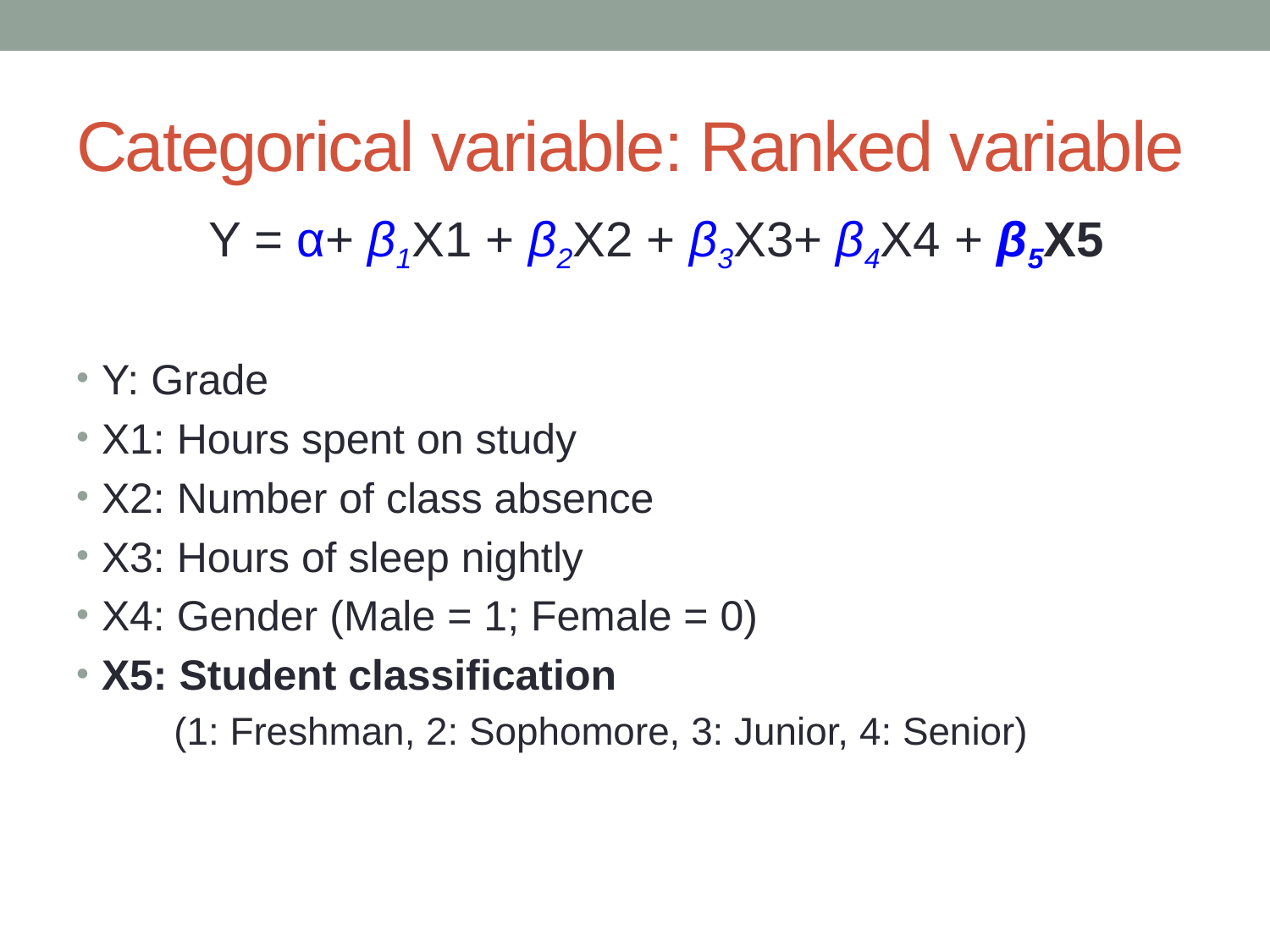

# Categorical variable: Ranked variable
Y = α+ β1X1 + β2X2 + β3X3+ β4X4 + β5X5

Y: Grade
X1: Hours spent on study
X2: Number of class absence
X3: Hours of sleep nightly
X4: Gender (Male = 1; Female = 0)
X5: Student classification
  (1: Freshman, 2: Sophomore, 3: Junior, 4: Senior)